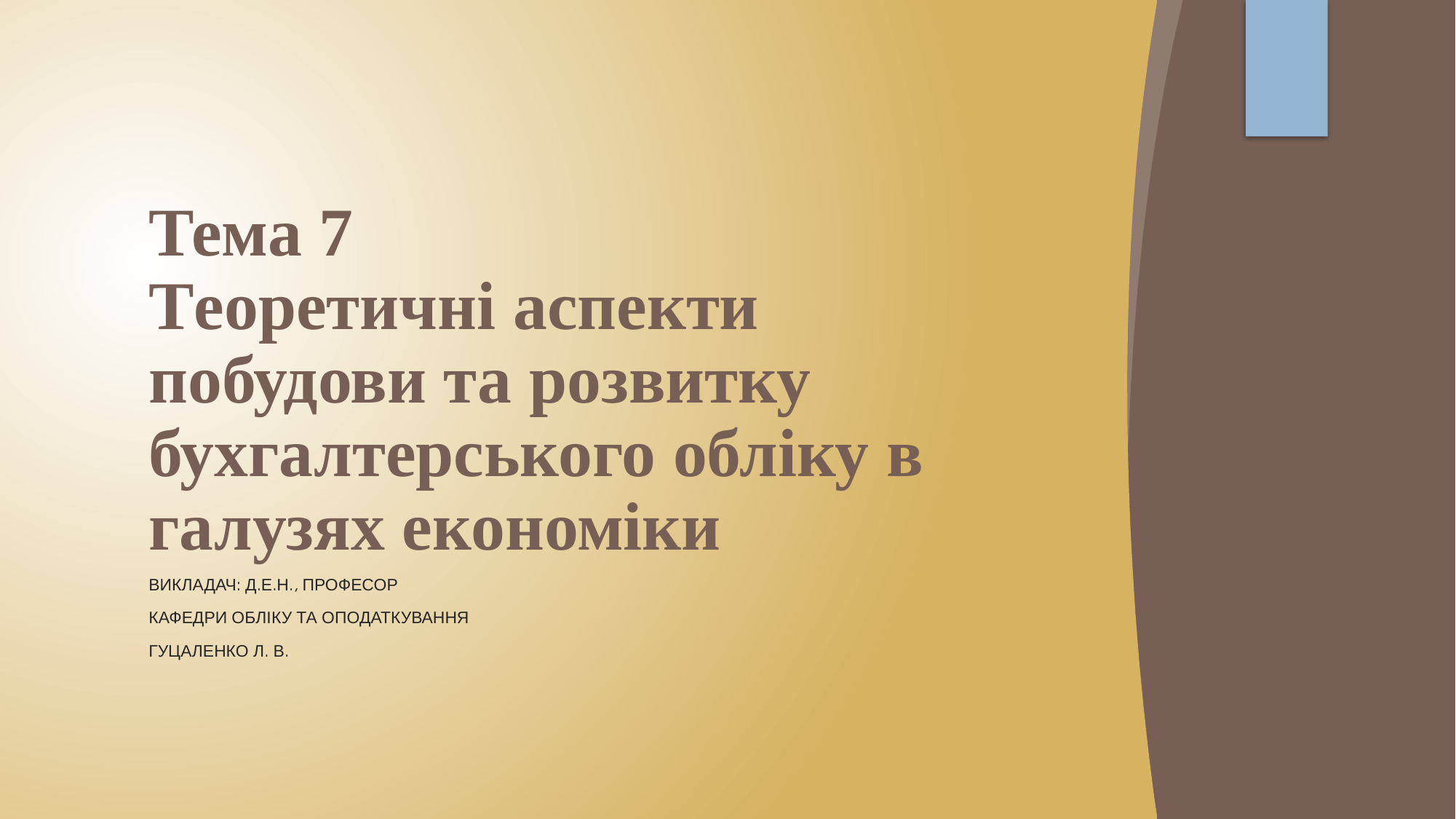

# Тема 7 Теоретичні аспекти побудови та розвитку бухгалтерського обліку в галузях економіки
Викладач: д.е.н., професор
кафедри обліку та оподаткування
Гуцаленко Л. В.